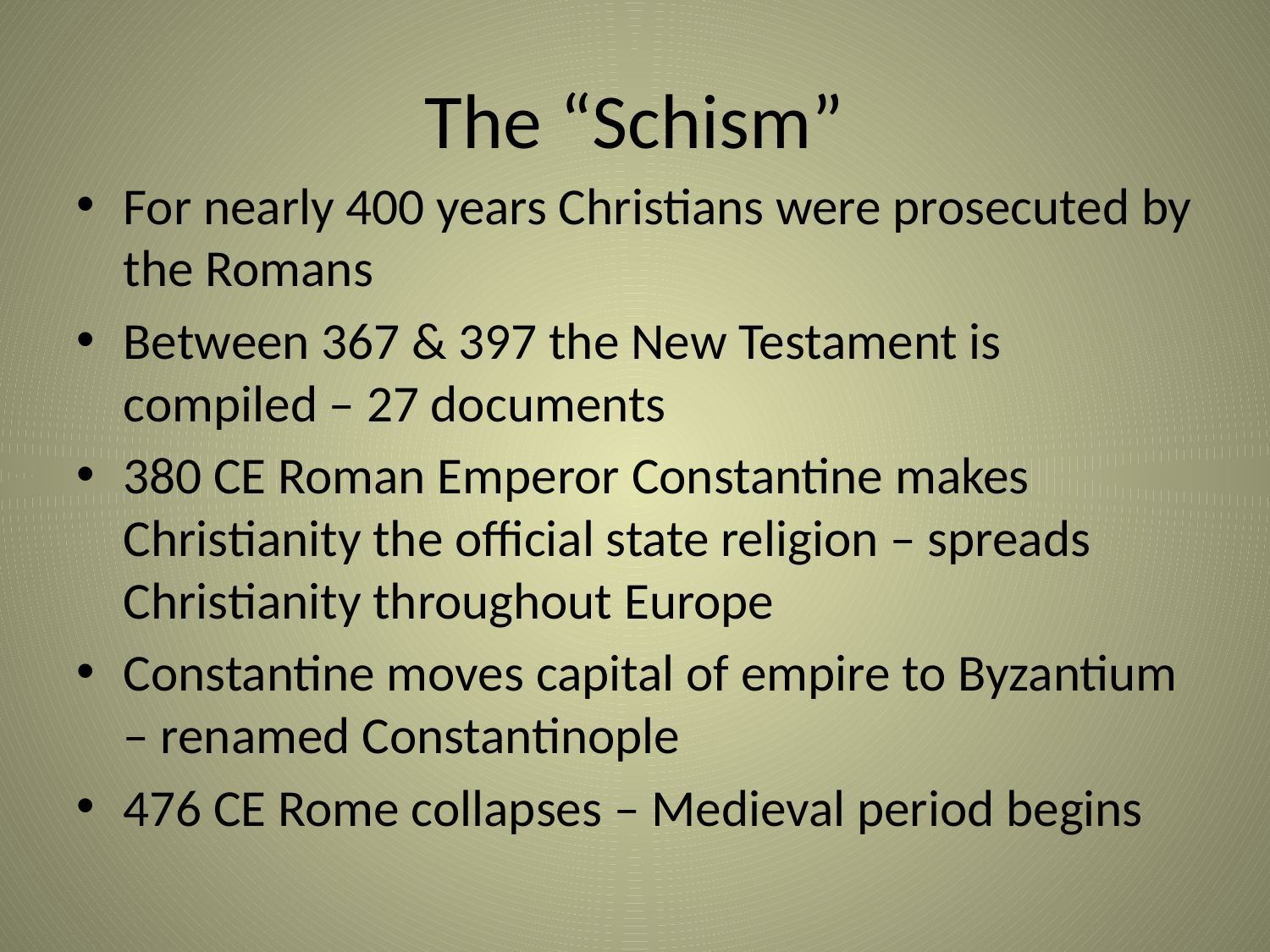

# The “Schism”
For nearly 400 years Christians were prosecuted by the Romans
Between 367 & 397 the New Testament is compiled – 27 documents
380 CE Roman Emperor Constantine makes Christianity the official state religion – spreads Christianity throughout Europe
Constantine moves capital of empire to Byzantium – renamed Constantinople
476 CE Rome collapses – Medieval period begins